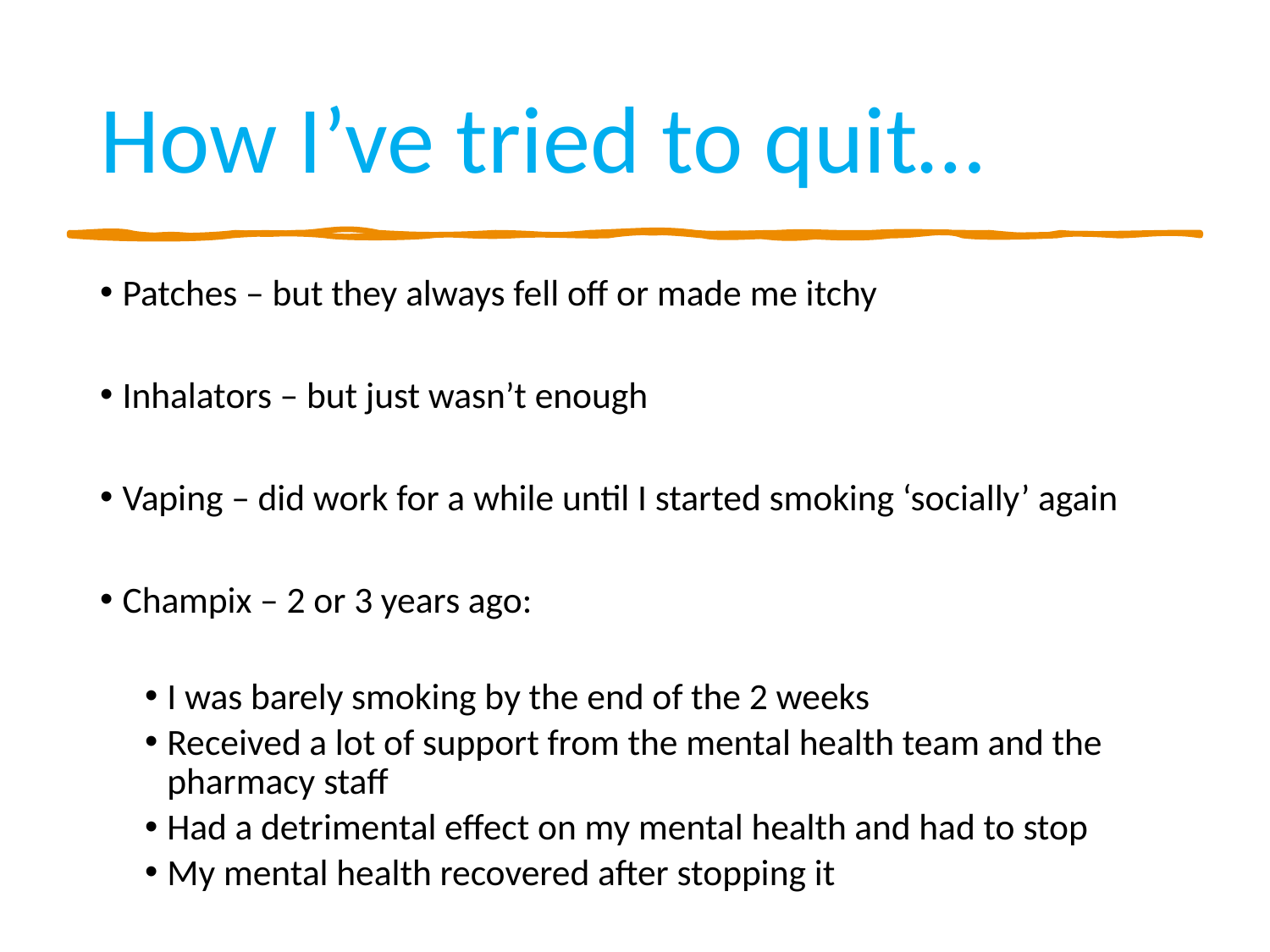

# How I’ve tried to quit…

Patches – but they always fell off or made me itchy

Inhalators – but just wasn’t enough

Vaping – did work for a while until I started smoking ‘socially’ again

Champix – 2 or 3 years ago:

I was barely smoking by the end of the 2 weeks
Received a lot of support from the mental health team and the pharmacy staff
Had a detrimental effect on my mental health and had to stop
My mental health recovered after stopping it